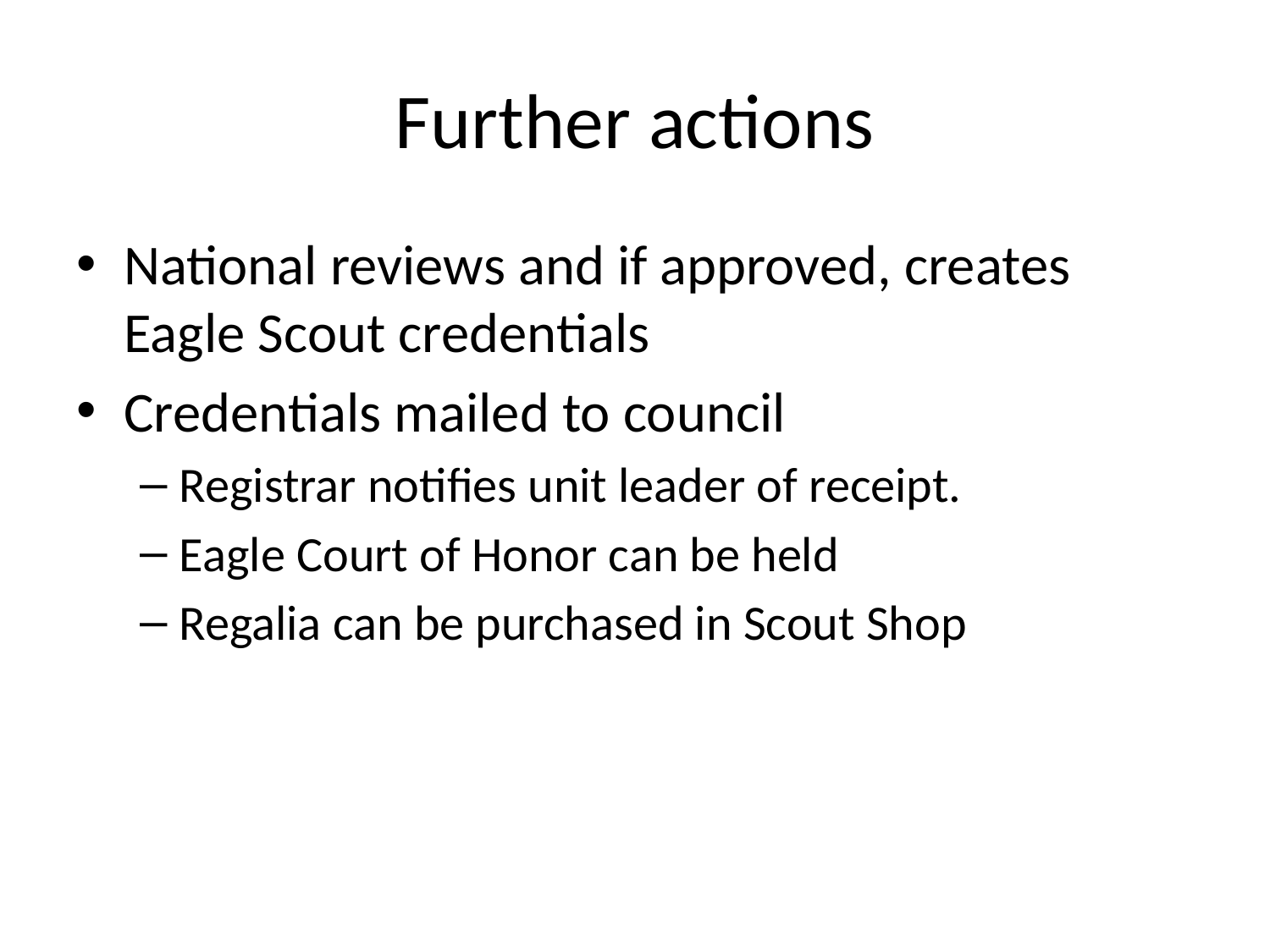

# Further actions
National reviews and if approved, creates Eagle Scout credentials
Credentials mailed to council
Registrar notifies unit leader of receipt.
Eagle Court of Honor can be held
Regalia can be purchased in Scout Shop